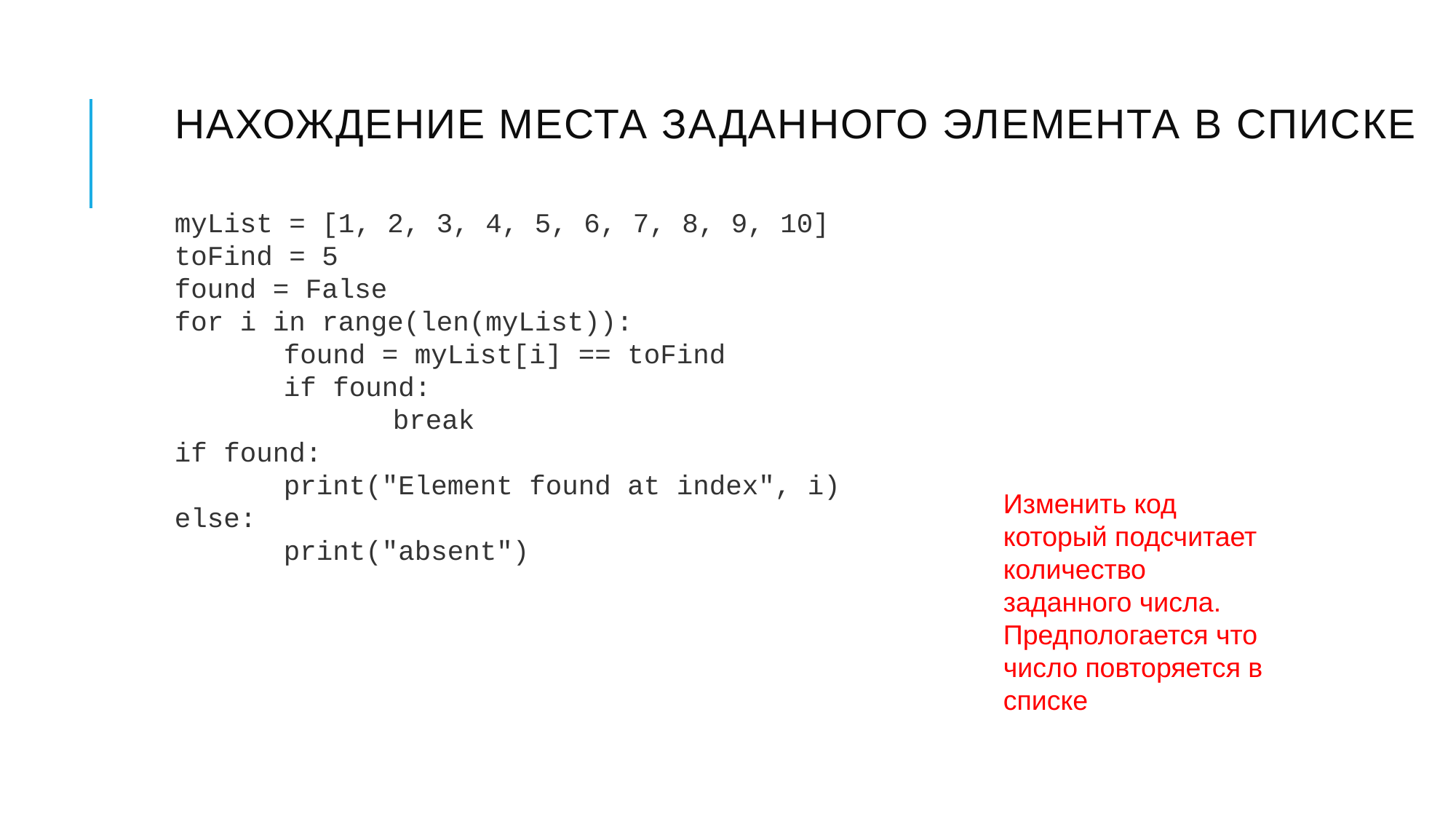

# Нахождение места заданного элемента в списке
myList = [1, 2, 3, 4, 5, 6, 7, 8, 9, 10] toFind = 5
found = False
for i in range(len(myList)):
	found = myList[i] == toFind
	if found:
		break
if found:
	print("Element found at index", i) else:
	print("absent")
Изменить код который подсчитает количество заданного числа. Предпологается что число повторяется в списке